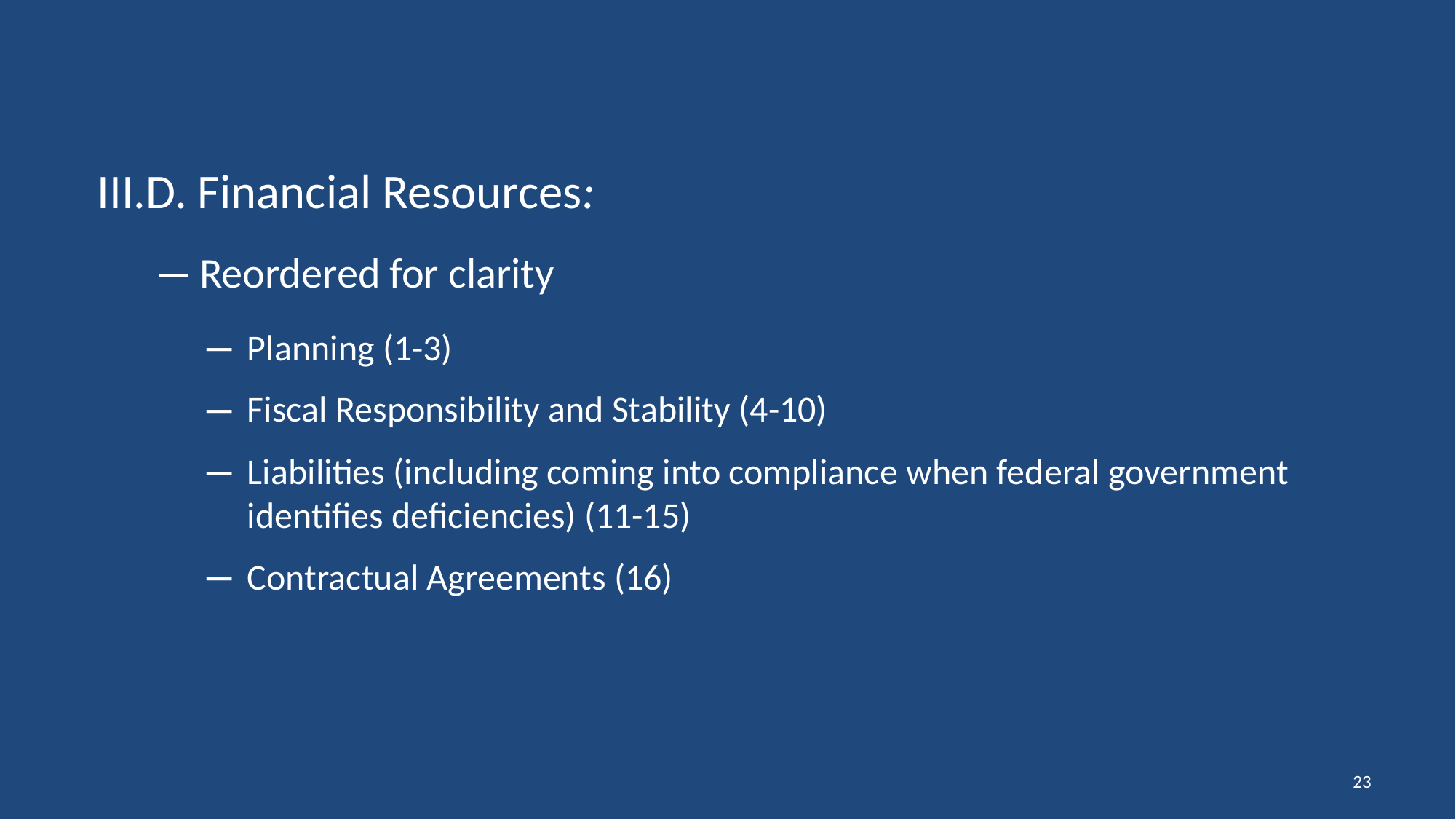

III.D. Financial Resources:
Reordered for clarity
Planning (1-3)
Fiscal Responsibility and Stability (4-10)
Liabilities (including coming into compliance when federal government identifies deficiencies) (11-15)
Contractual Agreements (16)
23